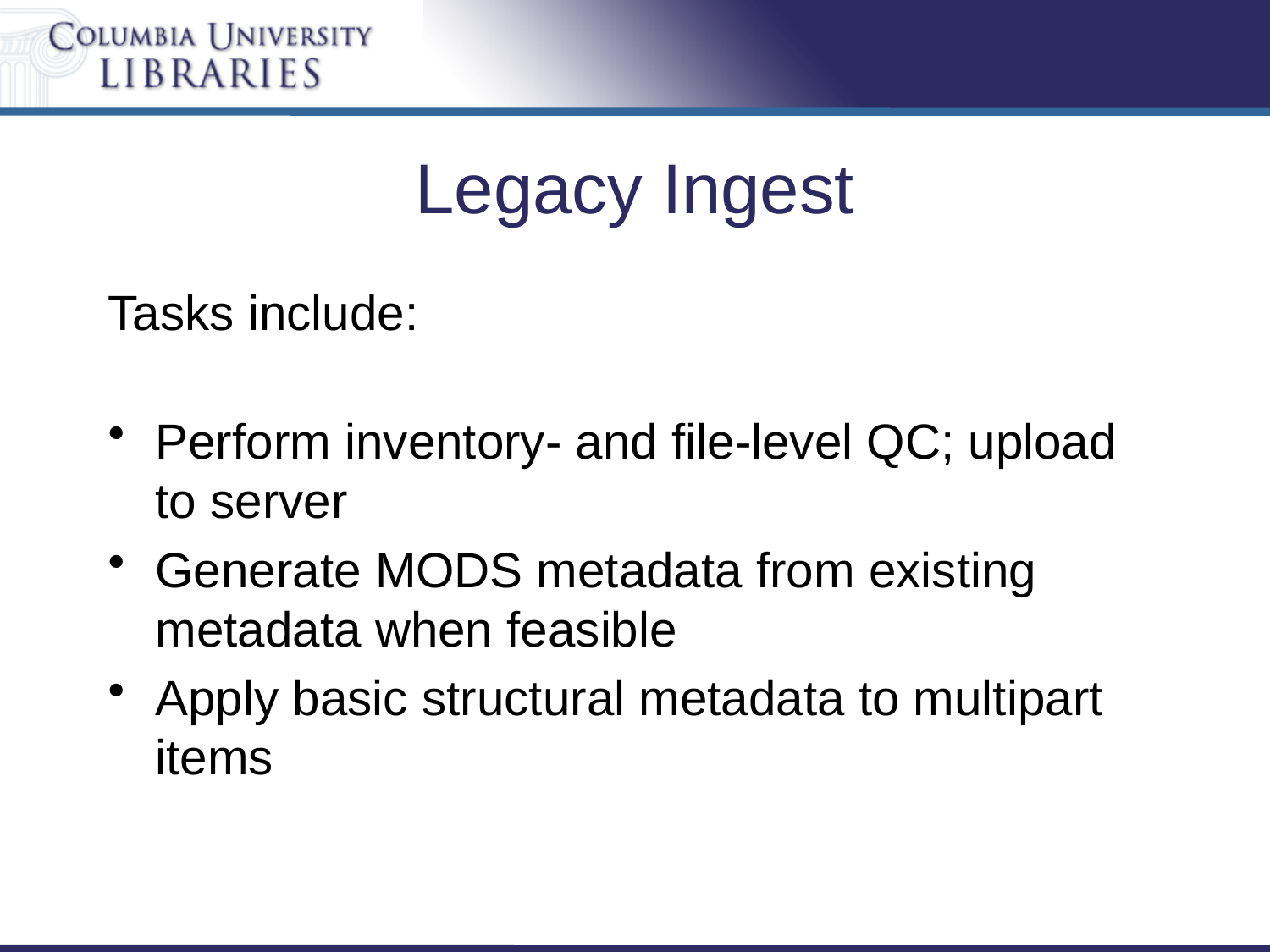

# Legacy Ingest
Tasks include:
Perform inventory- and file-level QC; upload to server
Generate MODS metadata from existing metadata when feasible
Apply basic structural metadata to multipart items